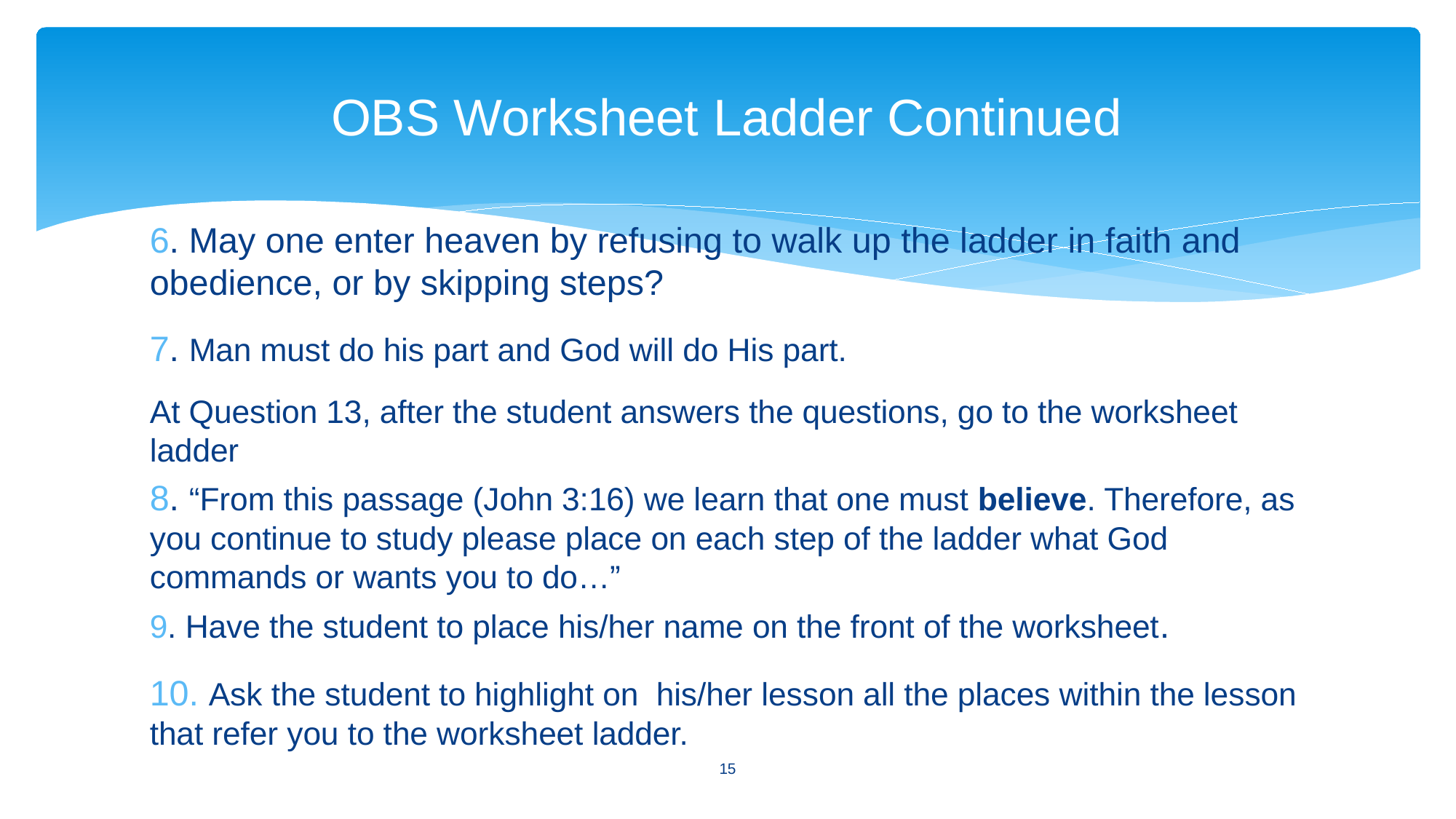

# OBS Worksheet Ladder Continued
6. May one enter heaven by refusing to walk up the ladder in faith and obedience, or by skipping steps?

7. Man must do his part and God will do His part.

At Question 13, after the student answers the questions, go to the worksheet ladder
8. “From this passage (John 3:16) we learn that one must believe. Therefore, as you continue to study please place on each step of the ladder what God commands or wants you to do…”
9. Have the student to place his/her name on the front of the worksheet.

10. Ask the student to highlight on  his/her lesson all the places within the lesson  that refer you to the worksheet ladder.

15